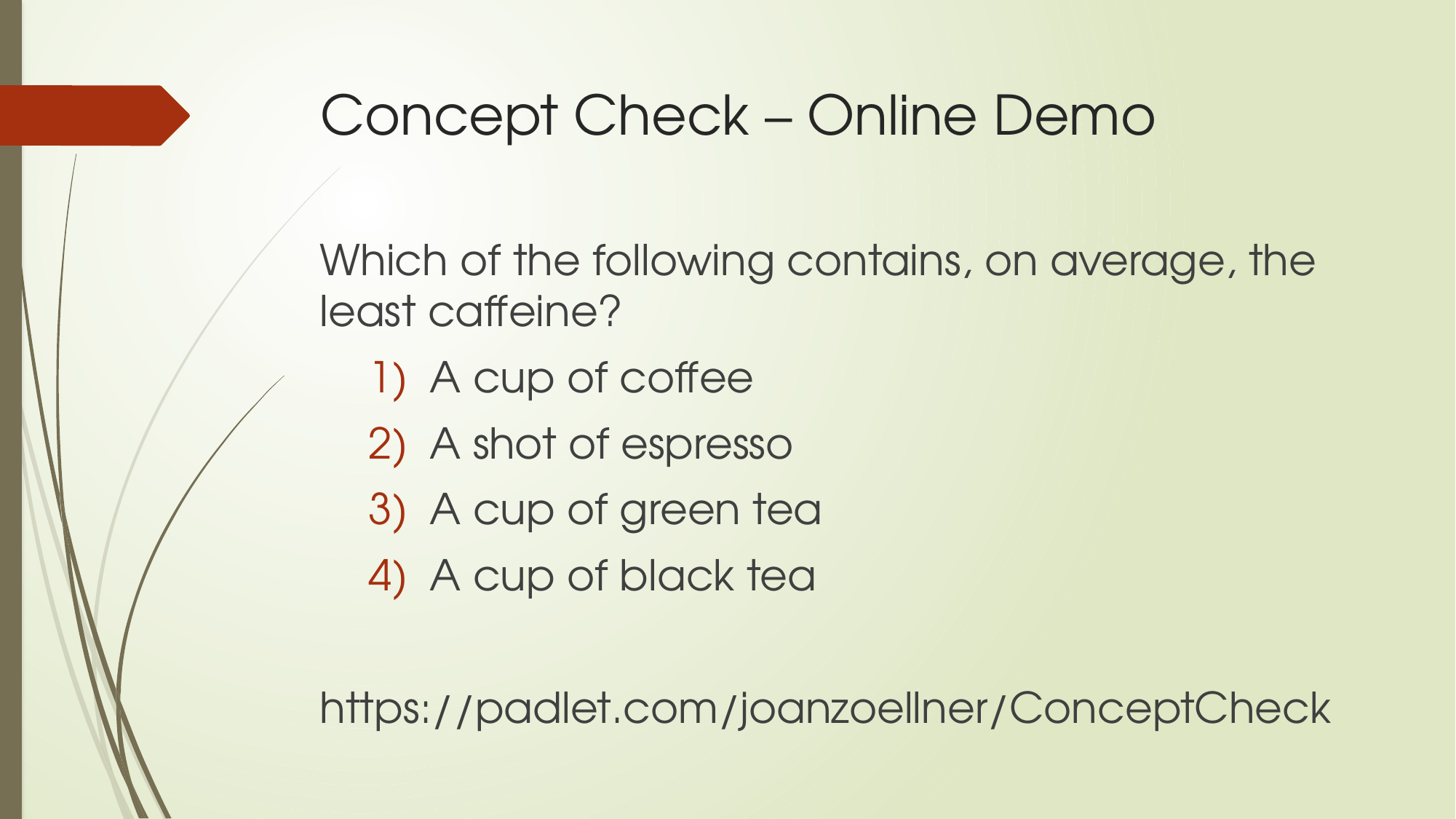

# Concept Check – Online Demo
Which of the following contains, on average, the least caffeine?
A cup of coffee
A shot of espresso
A cup of green tea
A cup of black tea

https://padlet.com/joanzoellner/ConceptCheck